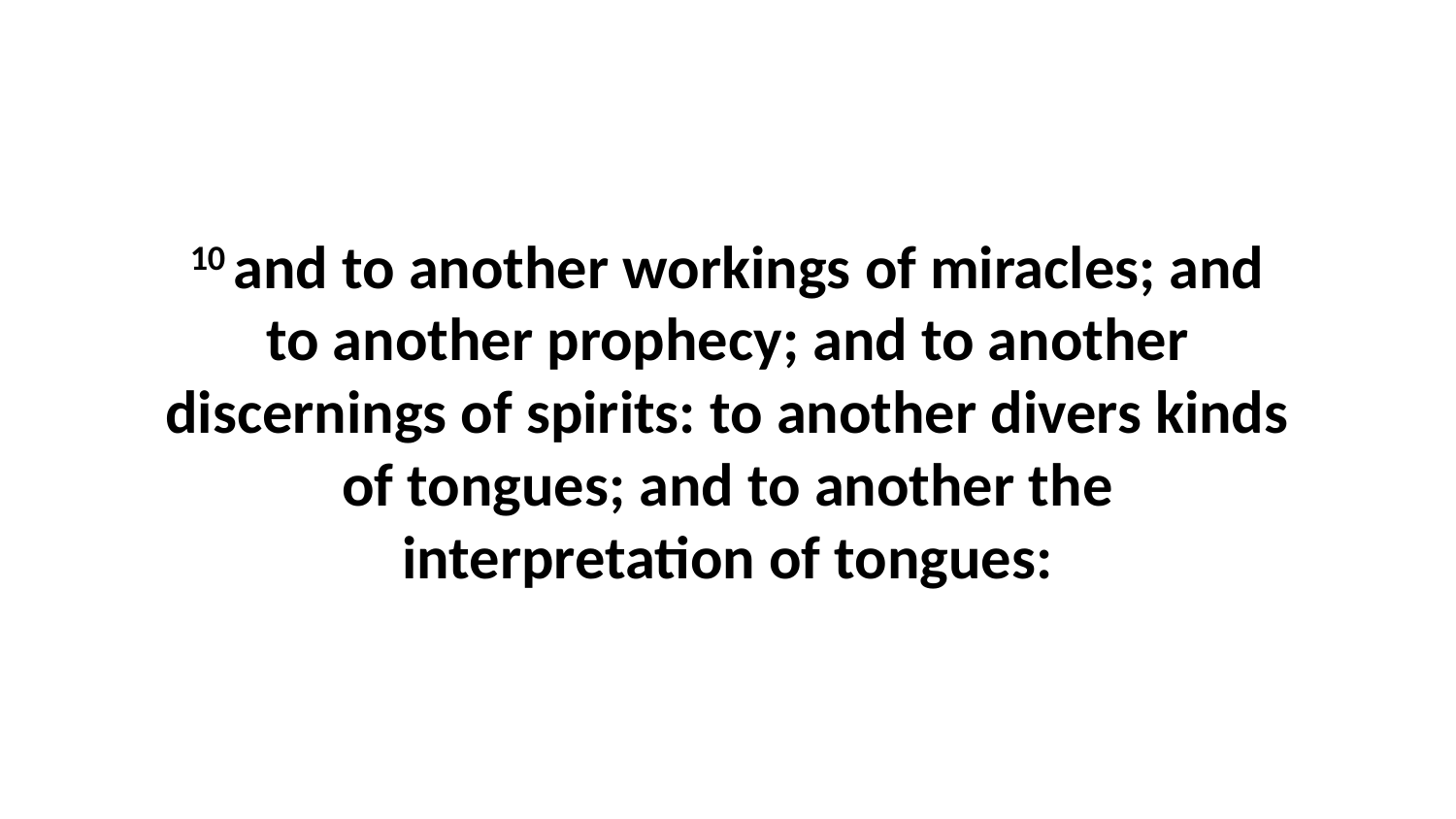

10 and to another workings of miracles; and to another prophecy; and to another discernings of spirits: to another divers kinds of tongues; and to another the interpretation of tongues: